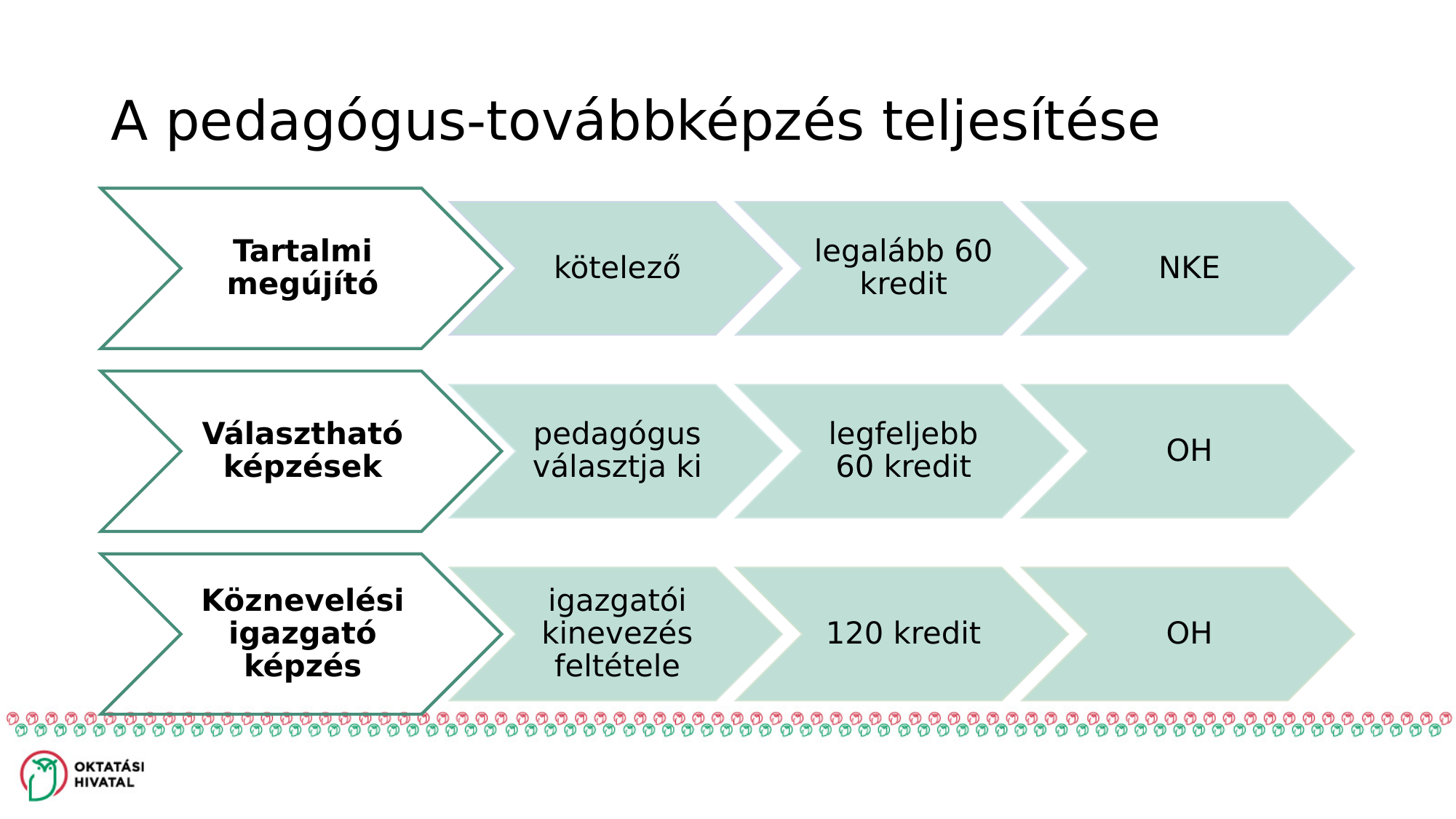

# A pedagógus-továbbképzés teljesítése
Tartalmi megújító
kötelező
legalább 60 kredit
NKE
Választható képzések
pedagógus választja ki
legfeljebb 60 kredit
OH
Köznevelési igazgató képzés
igazgatói kinevezés feltétele
120 kredit
OH